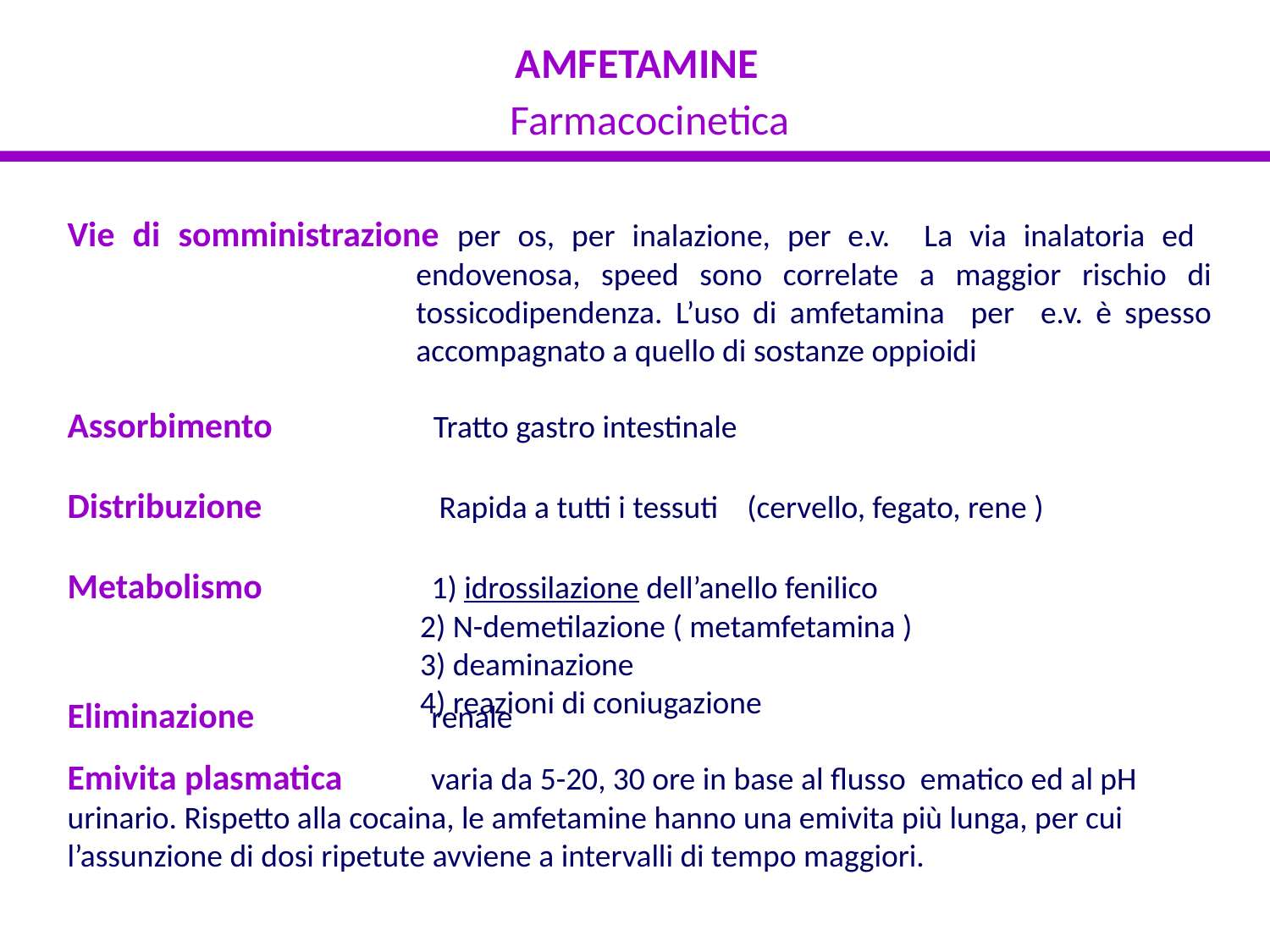

AMFETAMINE
Farmacocinetica

Vie di somministrazione per os, per inalazione, per e.v.  La via inalatoria ed  endovenosa, speed sono correlate a maggior rischio di tossicodipendenza. L’uso di amfetamina  per  e.v. è spesso accompagnato a quello di sostanze oppioidi
Assorbimento                    Tratto gastro intestinale

Distribuzione                      Rapida a tutti i tessuti    (cervello, fegato, rene )

Metabolismo                     1) idrossilazione dell’anello fenilico
                                                 2) N-demetilazione ( metamfetamina )
                                                 3) deaminazione
                                                 4) reazioni di coniugazione
Eliminazione                      renale
Emivita plasmatica           varia da 5-20, 30 ore in base al flusso  ematico ed al pH urinario. Rispetto alla cocaina, le amfetamine hanno una emivita più lunga, per cui l’assunzione di dosi ripetute avviene a intervalli di tempo maggiori.